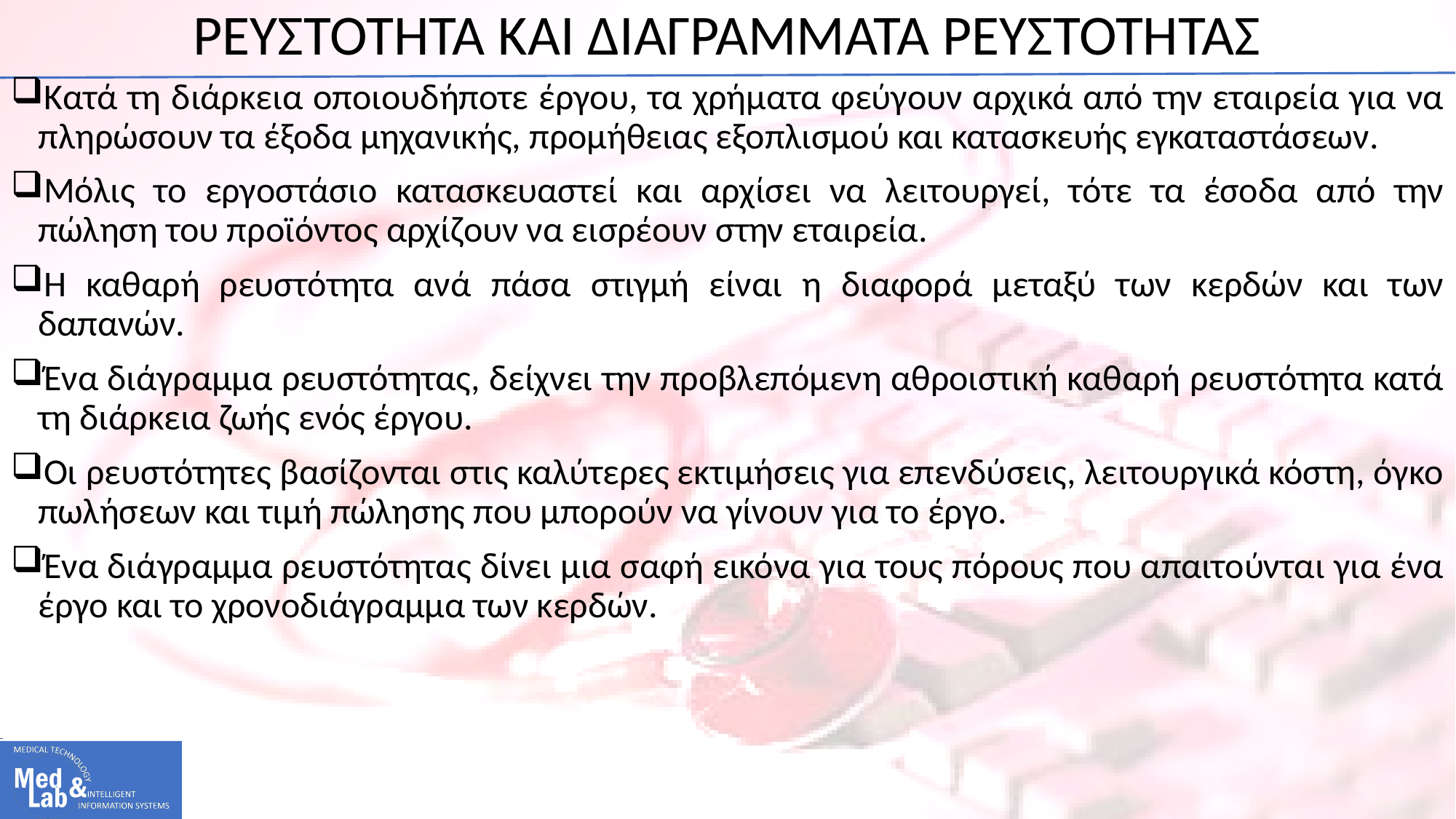

# ΡΕΥΣΤΟΤΗΤΑ ΚΑΙ ΔΙΑΓΡΑΜΜΑΤΑ ΡΕΥΣΤΟΤΗΤΑΣ
Κατά τη διάρκεια οποιουδήποτε έργου, τα χρήματα φεύγουν αρχικά από την εταιρεία για να πληρώσουν τα έξοδα μηχανικής, προμήθειας εξοπλισμού και κατασκευής εγκαταστάσεων.
Μόλις το εργοστάσιο κατασκευαστεί και αρχίσει να λειτουργεί, τότε τα έσοδα από την πώληση του προϊόντος αρχίζουν να εισρέουν στην εταιρεία.
Η καθαρή ρευστότητα ανά πάσα στιγμή είναι η διαφορά μεταξύ των κερδών και των δαπανών.
Ένα διάγραμμα ρευστότητας, δείχνει την προβλεπόμενη αθροιστική καθαρή ρευστότητα κατά τη διάρκεια ζωής ενός έργου.
Οι ρευστότητες βασίζονται στις καλύτερες εκτιμήσεις για επενδύσεις, λειτουργικά κόστη, όγκο πωλήσεων και τιμή πώλησης που μπορούν να γίνουν για το έργο.
Ένα διάγραμμα ρευστότητας δίνει μια σαφή εικόνα για τους πόρους που απαιτούνται για ένα έργο και το χρονοδιάγραμμα των κερδών.